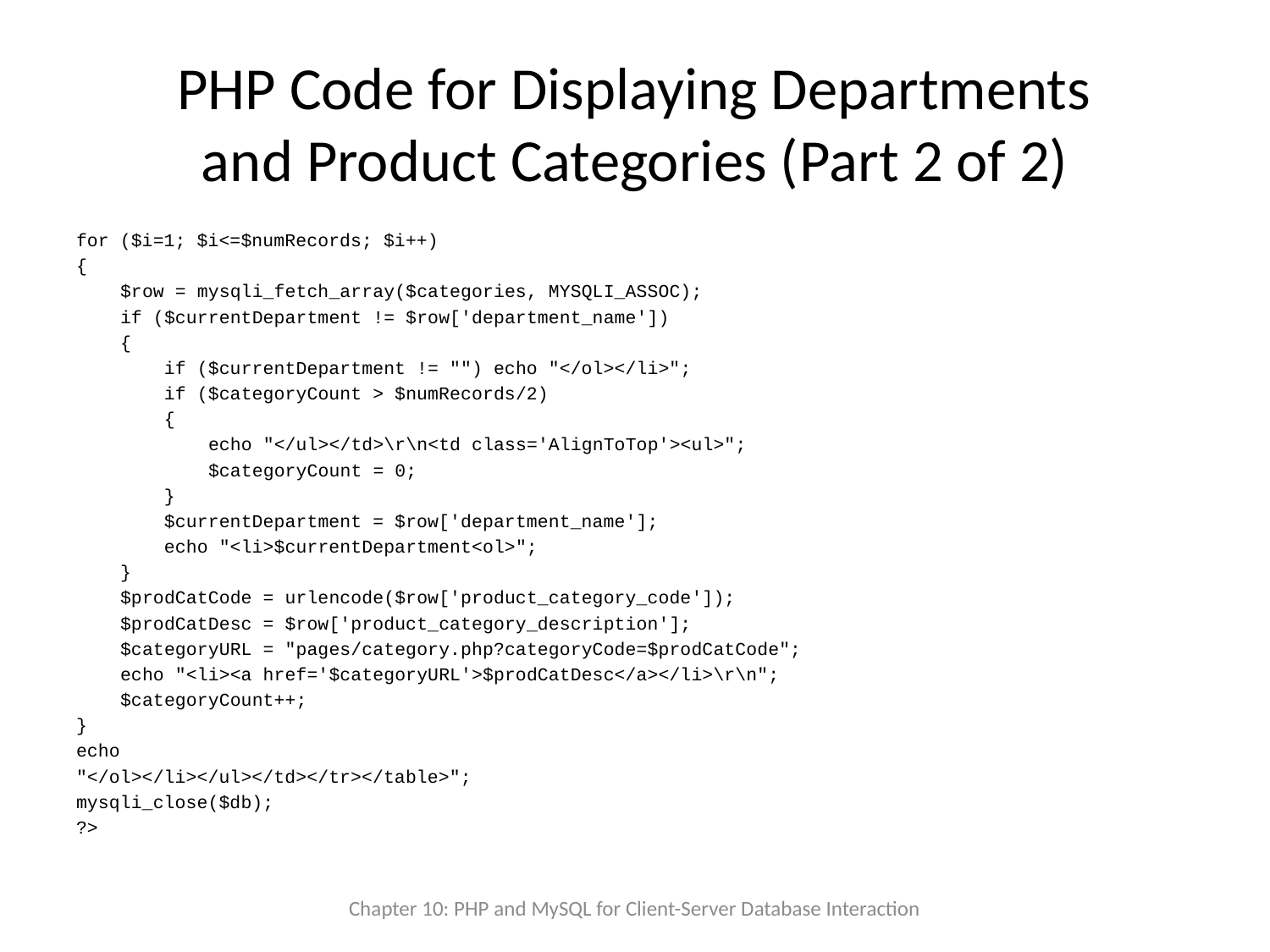

PHP Code for Displaying Departments
and Product Categories (Part 2 of 2)
for ($i=1; $i<=$numRecords; $i++)
{
    $row = mysqli_fetch_array($categories, MYSQLI_ASSOC);
    if ($currentDepartment != $row['department_name'])
    {
        if ($currentDepartment != "") echo "</ol></li>";
        if ($categoryCount > $numRecords/2)
        {
            echo "</ul></td>\r\n<td class='AlignToTop'><ul>";
            $categoryCount = 0;
        }
        $currentDepartment = $row['department_name'];
        echo "<li>$currentDepartment<ol>";
    }
    $prodCatCode = urlencode($row['product_category_code']);
    $prodCatDesc = $row['product_category_description'];
    $categoryURL = "pages/category.php?categoryCode=$prodCatCode";
    echo "<li><a href='$categoryURL'>$prodCatDesc</a></li>\r\n";
    $categoryCount++;
}
echo
"</ol></li></ul></td></tr></table>";
mysqli_close($db);
?>

Chapter 10: PHP and MySQL for Client-Server Database Interaction